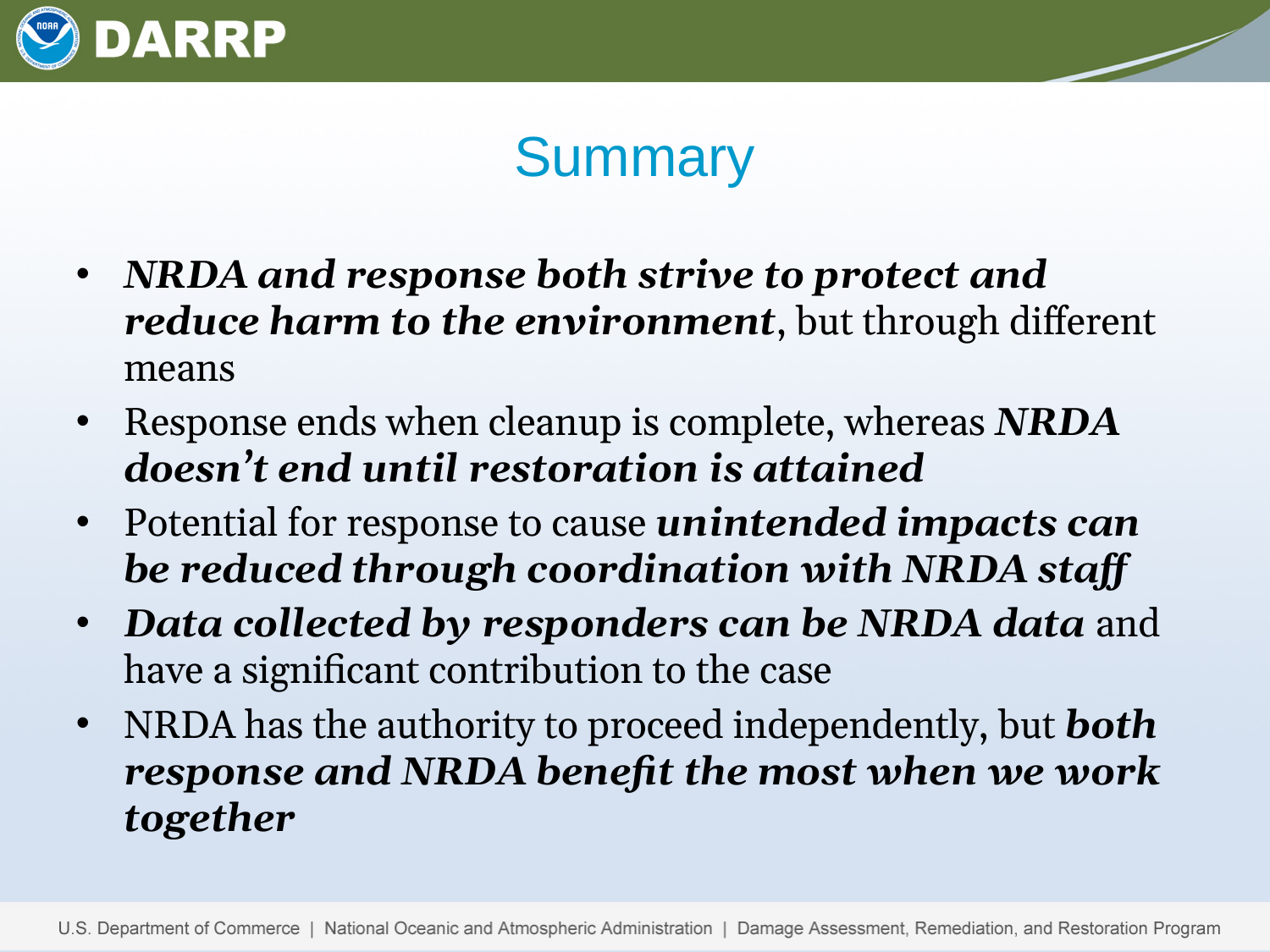

Summary
NRDA and response both strive to protect and reduce harm to the environment, but through different means
Response ends when cleanup is complete, whereas NRDA doesn’t end until restoration is attained
Potential for response to cause unintended impacts can be reduced through coordination with NRDA staff
Data collected by responders can be NRDA data and have a significant contribution to the case
NRDA has the authority to proceed independently, but both response and NRDA benefit the most when we work together